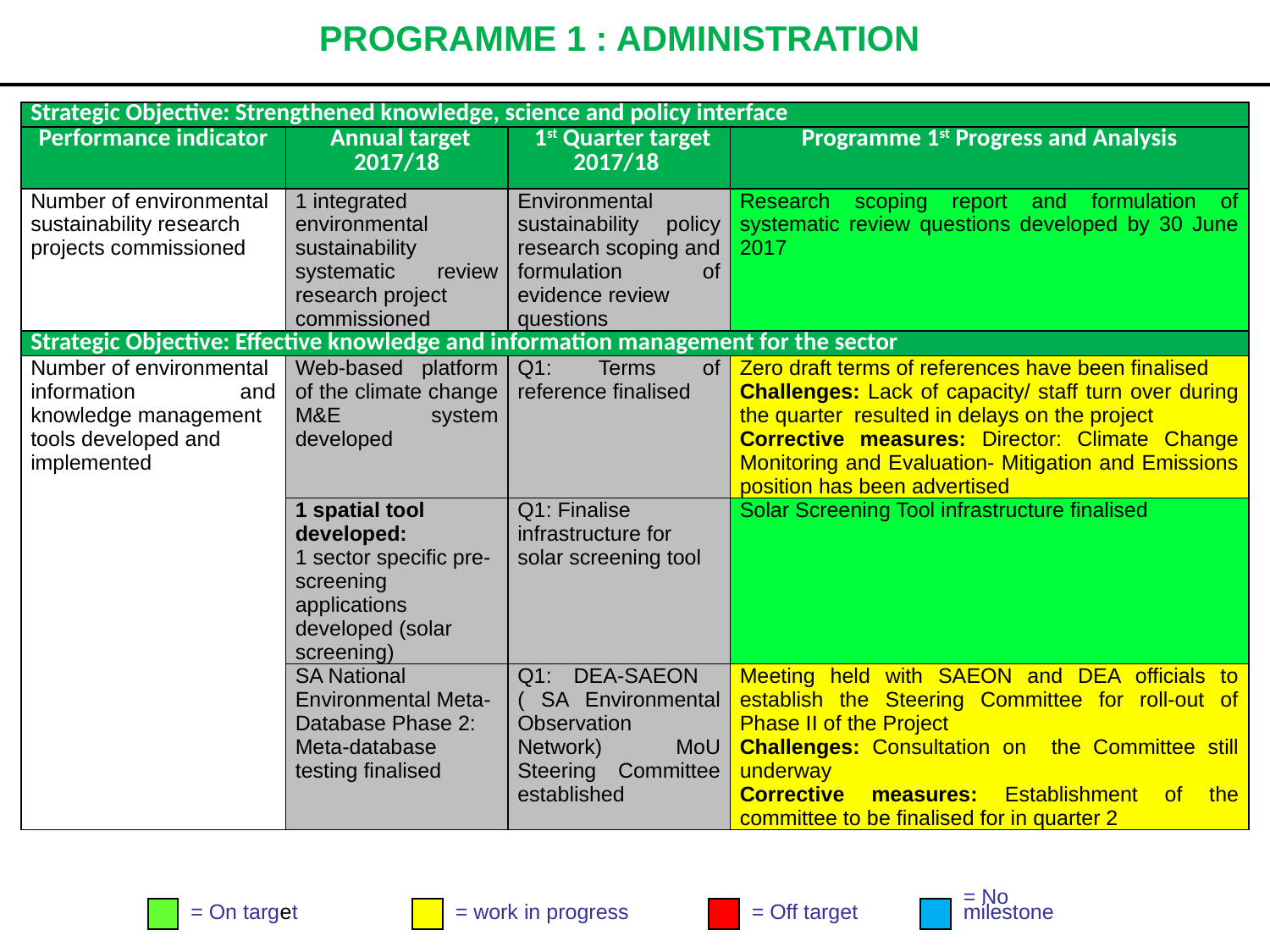

# PROGRAMME 1 : ADMINISTRATION

| Strategic Objective: Strengthened knowledge, science and policy interface |  |  |  |
| --- | --- | --- | --- |
| Performance indicator | Annual target 2017/18 | 1st Quarter target 2017/18 | Programme 1st Progress and Analysis |
| Number of environmental sustainability research projects commissioned | 1 integrated environmental sustainability systematic review research project commissioned | Environmental sustainability policy research scoping and formulation of evidence review questions | Research scoping report and formulation of systematic review questions developed by 30 June 2017 |
| Strategic Objective: Effective knowledge and information management for the sector |  |  |  |
| Number of environmental information and knowledge management tools developed and implemented | Web-based platform of the climate change M&E system developed | Q1: Terms of reference finalised | Zero draft terms of references have been finalised Challenges: Lack of capacity/ staff turn over during the quarter resulted in delays on the project Corrective measures: Director: Climate Change Monitoring and Evaluation- Mitigation and Emissions position has been advertised |
|  | 1 spatial tool developed: 1 sector specific pre-screening applications developed (solar screening) | Q1: Finalise infrastructure for solar screening tool | Solar Screening Tool infrastructure finalised |
|  | SA National Environmental Meta- Database Phase 2: Meta-database testing finalised | Q1: DEA-SAEON ( SA Environmental Observation Network) MoU Steering Committee established | Meeting held with SAEON and DEA officials to establish the Steering Committee for roll-out of Phase II of the Project Challenges: Consultation on the Committee still underway Corrective measures: Establishment of the committee to be finalised for in quarter 2 |
= On target
= work in progress
= Off target

= No
milestone